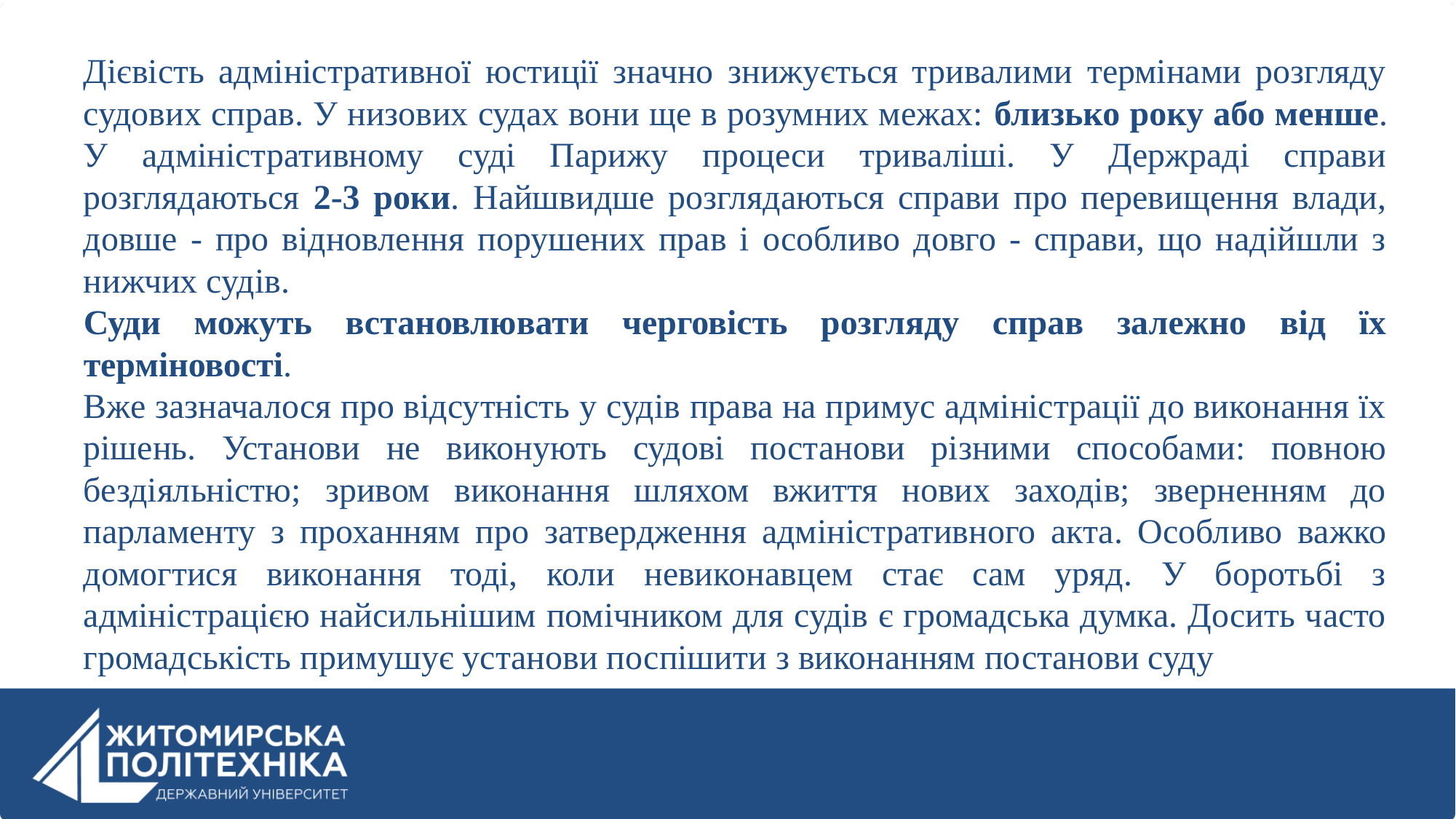

Дієвість адміністративної юстиції значно знижується тривалими термінами розгляду судових справ. У низових судах вони ще в розумних межах: близько року або менше. У адміністративному суді Парижу процеси триваліші. У Держраді справи розглядаються 2-3 роки. Найшвидше розглядаються справи про перевищення влади, довше - про відновлення порушених прав і особливо довго - справи, що надійшли з нижчих судів.
Суди можуть встановлювати черговість розгляду справ залежно від їх терміновості.
Вже зазначалося про відсутність у судів права на примус адміністрації до виконання їх рішень. Установи не виконують судові постанови різними способами: повною бездіяльністю; зривом виконання шляхом вжиття нових заходів; зверненням до парламенту з проханням про затвердження адміністративного акта. Особливо важко домогтися виконання тоді, коли невиконавцем стає сам уряд. У боротьбі з адміністрацією найсильнішим помічником для судів є громадська думка. Досить часто громадськість примушує установи поспішити з виконанням постанови суду